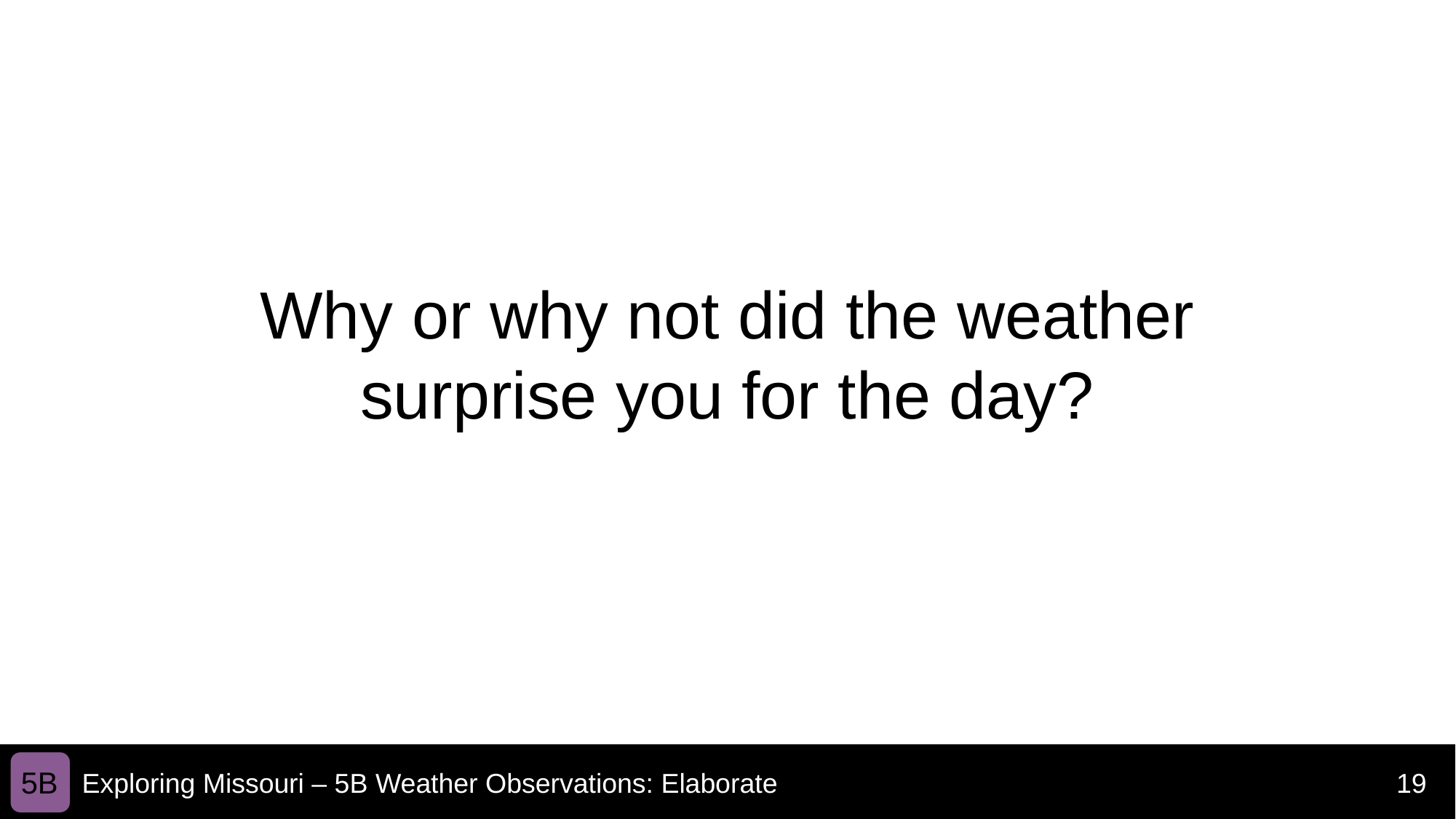

Why or why not did the weather surprise you for the day?

5B
Exploring Missouri – 5B Weather Observations: Elaborate
19